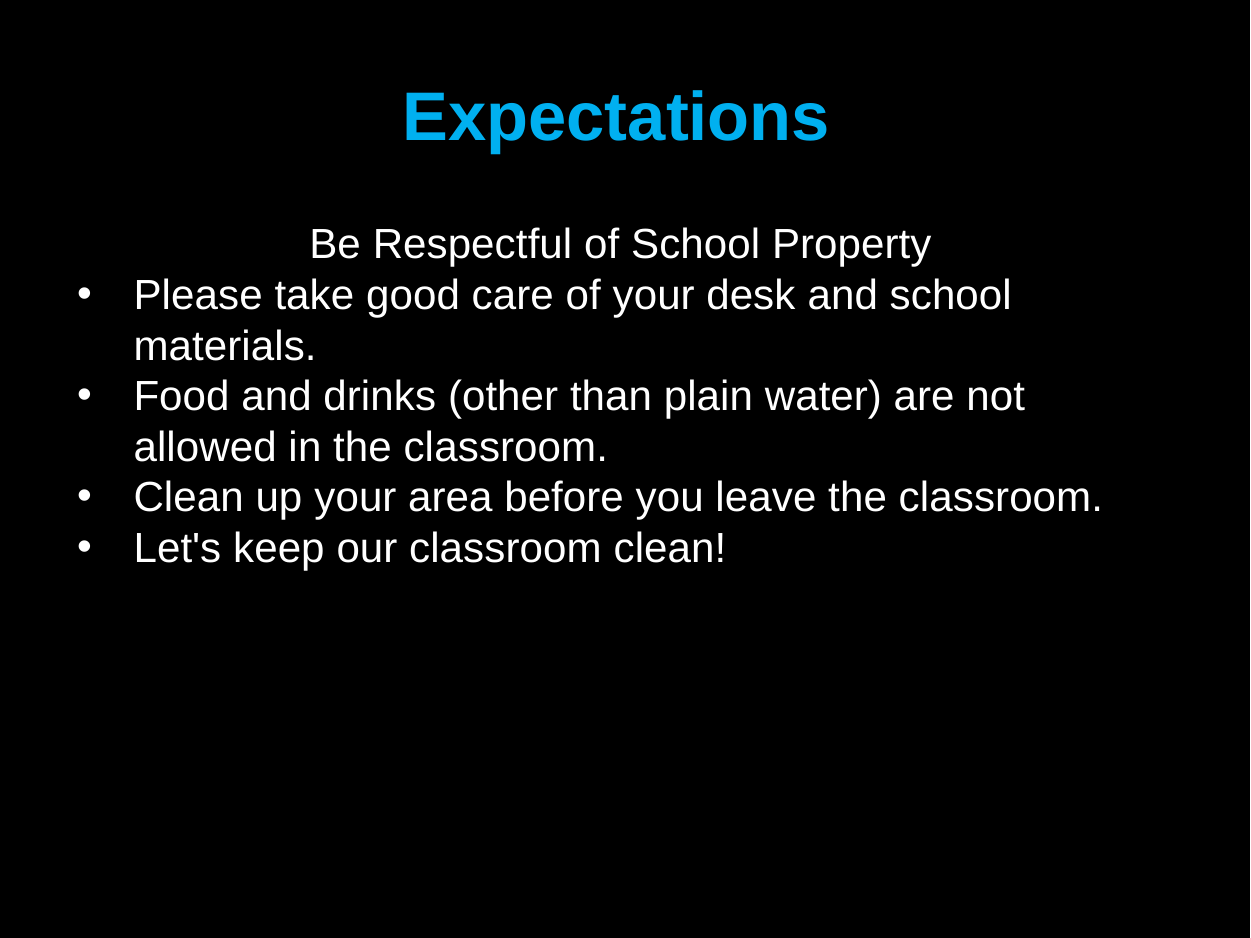

Expectations
Be Respectful of School Property
Please take good care of your desk and school materials.
Food and drinks (other than plain water) are not allowed in the classroom.
Clean up your area before you leave the classroom.
Let's keep our classroom clean!